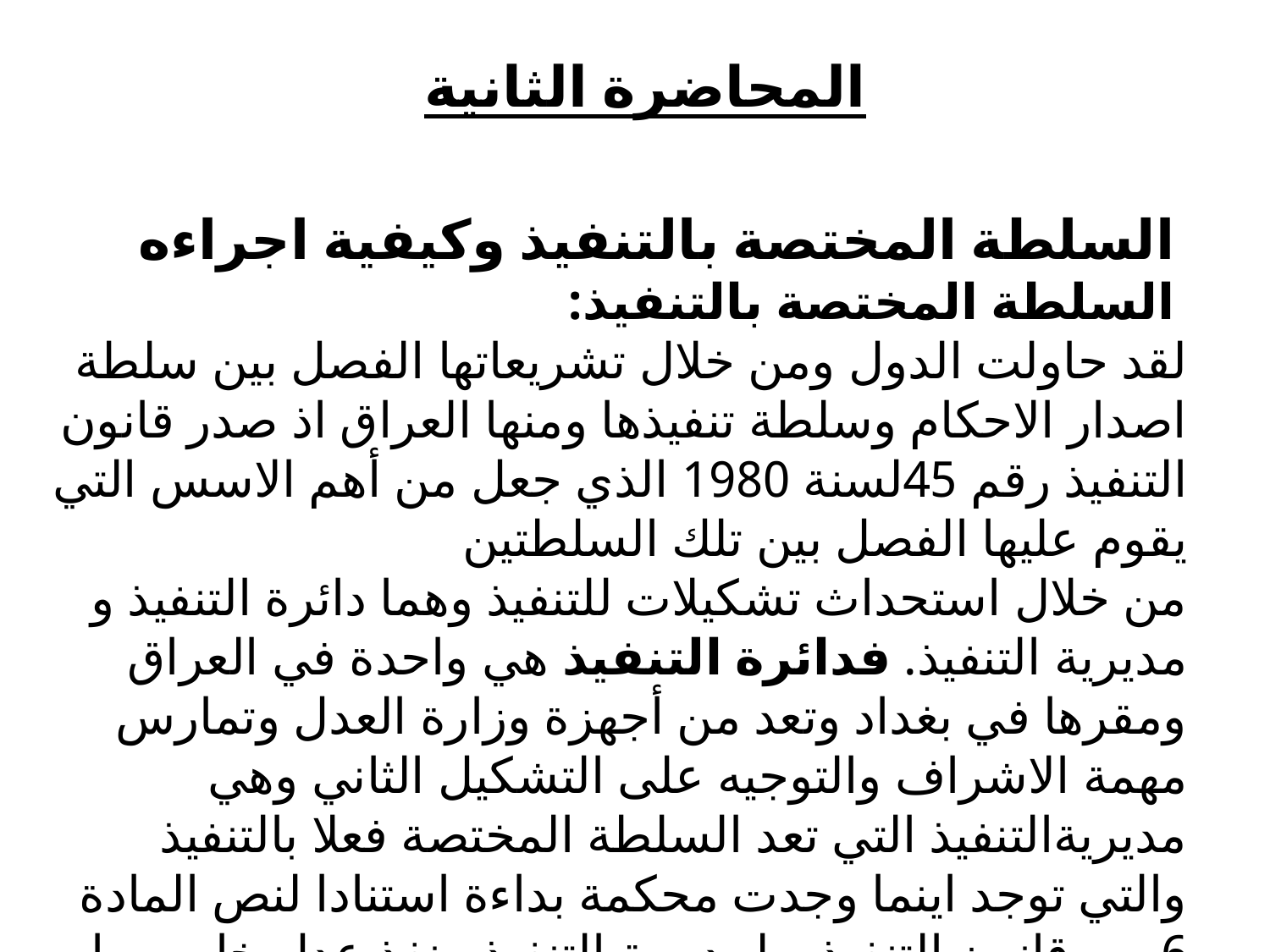

# المحاضرة الثانية
 السلطة المختصة بالتنفيذ وكيفية اجراءه
 السلطة المختصة بالتنفيذ:
لقد حاولت الدول ومن خلال تشريعاتها الفصل بين سلطة اصدار الاحكام وسلطة تنفيذها ومنها العراق اذ صدر قانون التنفيذ رقم 45لسنة 1980 الذي جعل من أهم الاسس التي يقوم عليها الفصل بين تلك السلطتين
من خلال استحداث تشكيلات للتنفيذ وهما دائرة التنفيذ و مديرية التنفيذ. فدائرة التنفيذ هي واحدة في العراق ومقرها في بغداد وتعد من أجهزة وزارة العدل وتمارس مهمة الاشراف والتوجيه على التشكيل الثاني وهي مديريةالتنفيذ التي تعد السلطة المختصة فعلا بالتنفيذ والتي توجد اينما وجدت محكمة بداءة استنادا لنص المادة 6 من قانون التنفيذ .ولمديرية التنفيذ منفذ عدل خاص بها وفي حالة عدم وجوده يكون قاضي البداءة منفذ عدل لحين تعيين منفذ عدل خاص بمديرية التنفيذ